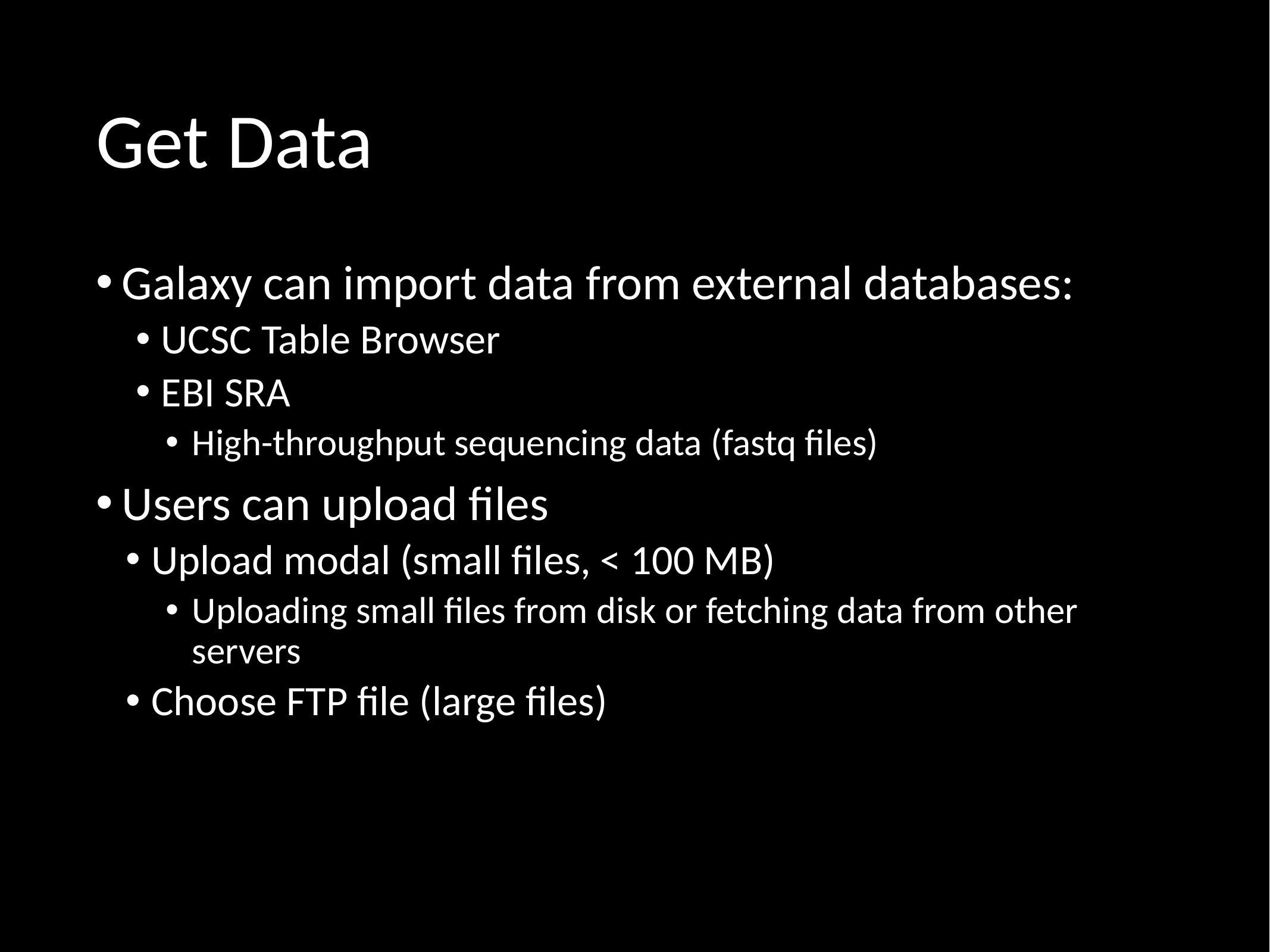

# Get Data
Galaxy can import data from external databases:
UCSC Table Browser
EBI SRA
High-throughput sequencing data (fastq files)
Users can upload files
Upload modal (small files, < 100 MB)
Uploading small files from disk or fetching data from other servers
Choose FTP file (large files)